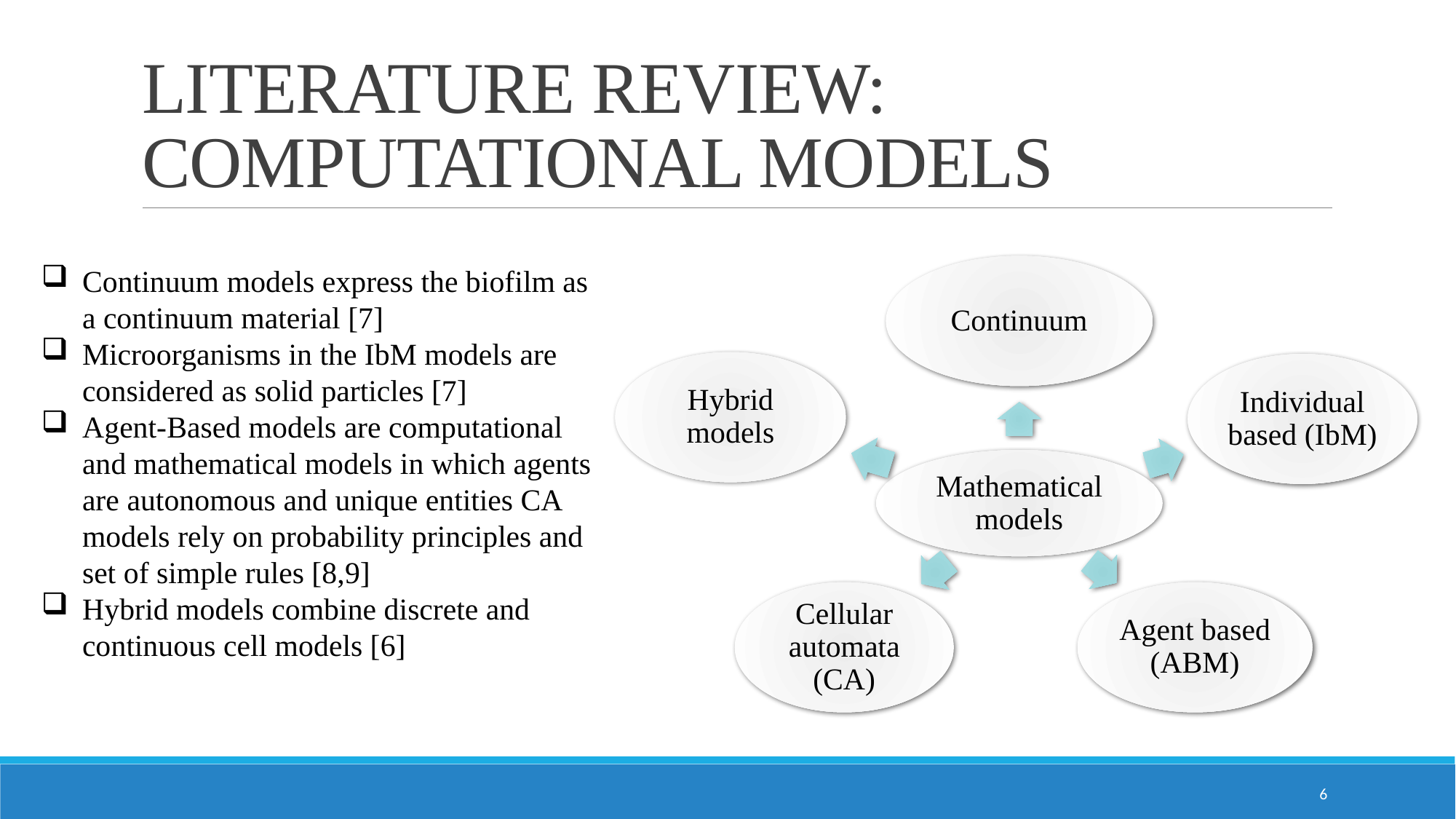

# LITERATURE REVIEW: COMPUTATIONAL MODELS
Mathematical models

Continuum

Individual based (IbM)

Agent based (ABM)

Cellular automata (CA)

Hybrid models
Continuum models express the biofilm as a continuum material [7]
Microorganisms in the IbM models are considered as solid particles [7]
Agent-Based models are computational and mathematical models in which agents are autonomous and unique entities CA models rely on probability principles and set of simple rules [8,9]
Hybrid models combine discrete and continuous cell models [6]
6